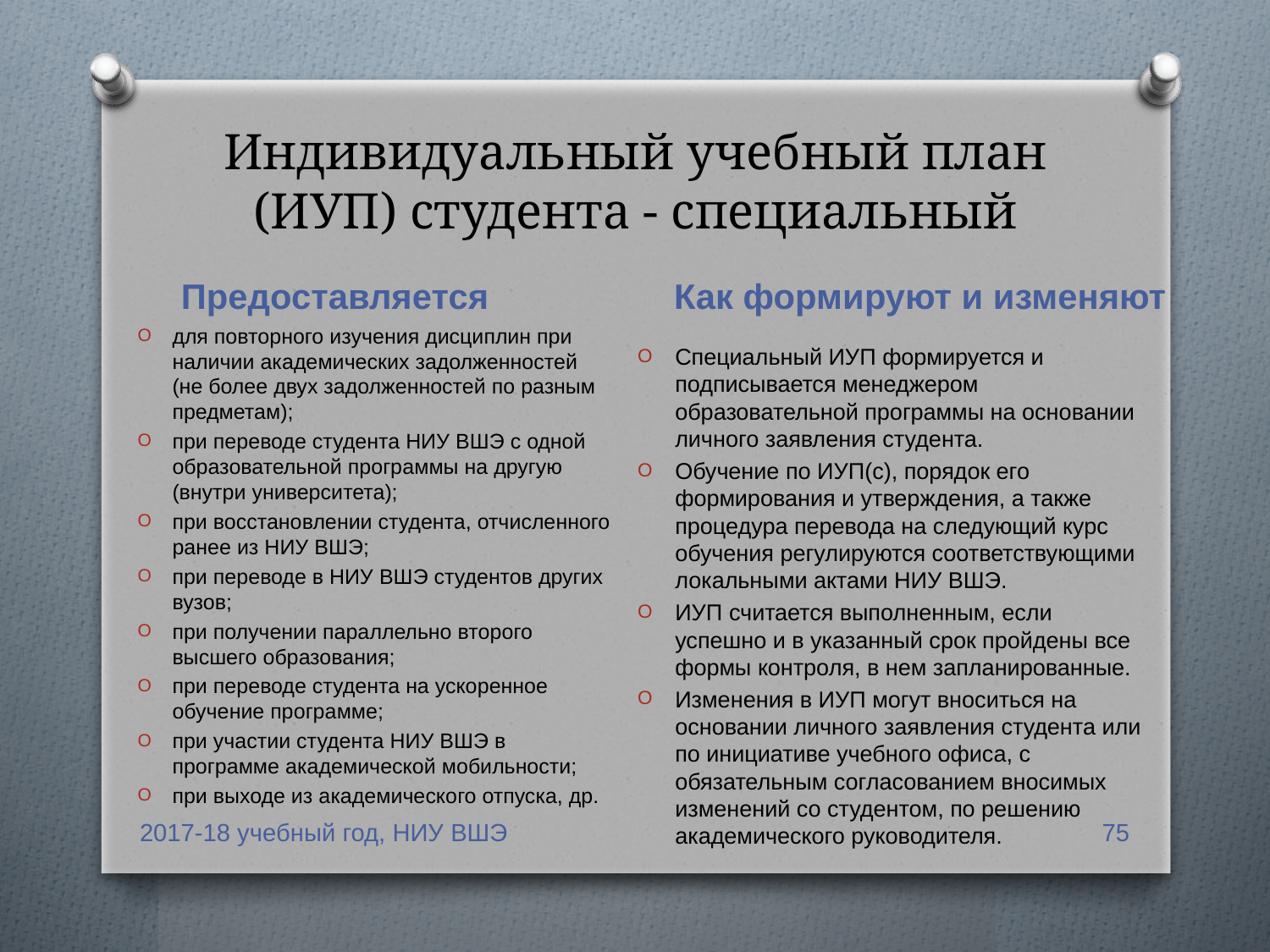

# Индивидуальный учебный план (ИУП) студента - специальный
Предоставляется
Как формируют и изменяют
для повторного изучения дисциплин при наличии академических задолженностей (не более двух задолженностей по разным предметам);
при переводе студента НИУ ВШЭ с одной образовательной программы на другую (внутри университета);
при восстановлении студента, отчисленного ранее из НИУ ВШЭ;
при переводе в НИУ ВШЭ студентов других вузов;
при получении параллельно второго высшего образования;
при переводе студента на ускоренное обучение программе;
при участии студента НИУ ВШЭ в программе академической мобильности;
при выходе из академического отпуска, др.
Специальный ИУП формируется и подписывается менеджером образовательной программы на основании личного заявления студента.
Обучение по ИУП(с), порядок его формирования и утверждения, а также процедура перевода на следующий курс обучения регулируются соответствующими локальными актами НИУ ВШЭ.
ИУП считается выполненным, если успешно и в указанный срок пройдены все формы контроля, в нем запланированные.
Изменения в ИУП могут вноситься на основании личного заявления студента или по инициативе учебного офиса, с обязательным согласованием вносимых изменений со студентом, по решению академического руководителя.
2017-18 учебный год, НИУ ВШЭ
75